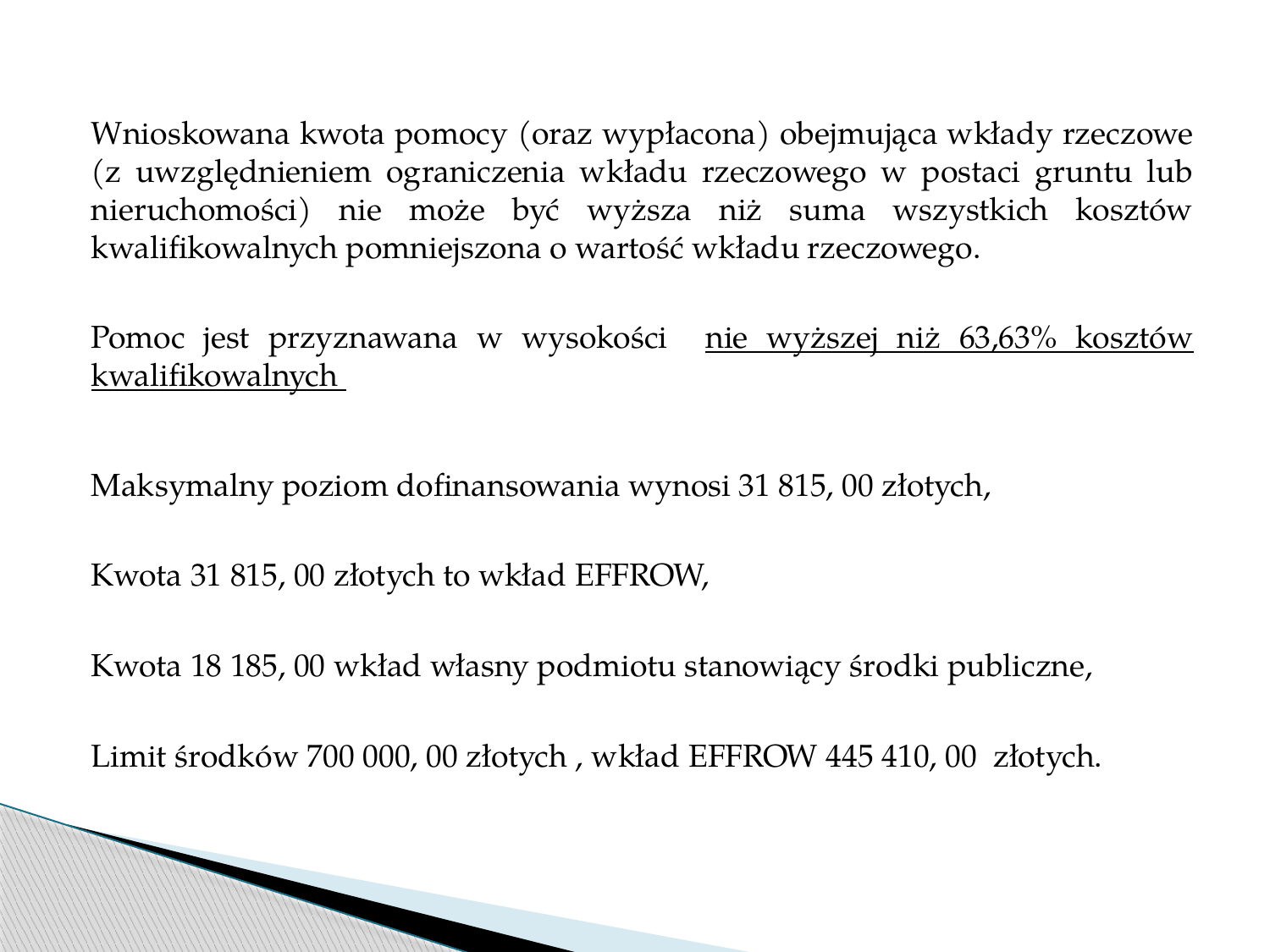

Wnioskowana kwota pomocy (oraz wypłacona) obejmująca wkłady rzeczowe (z uwzględnieniem ograniczenia wkładu rzeczowego w postaci gruntu lub nieruchomości) nie może być wyższa niż suma wszystkich kosztów kwalifikowalnych pomniejszona o wartość wkładu rzeczowego.

Pomoc jest przyznawana w wysokości  nie wyższej niż 63,63% kosztów kwalifikowalnych

Maksymalny poziom dofinansowania wynosi 31 815, 00 złotych,

Kwota 31 815, 00 złotych to wkład EFFROW,

Kwota 18 185, 00 wkład własny podmiotu stanowiący środki publiczne,

Limit środków 700 000, 00 złotych , wkład EFFROW 445 410, 00  złotych.